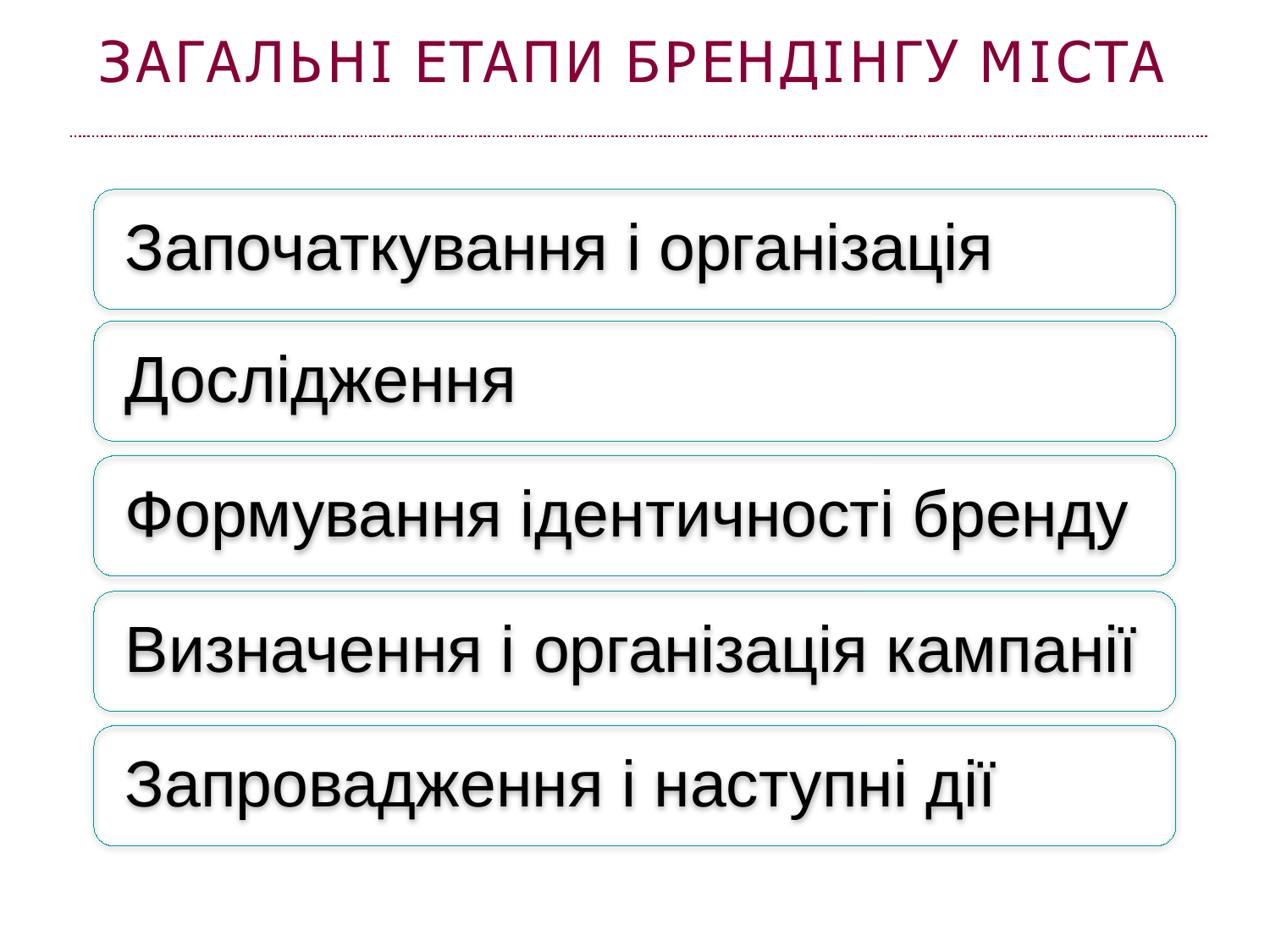

# Загальні етапи брендінгу міста
Започаткування і організація
Дослідження
Формування ідентичності бренду
Визначення і організація кампанії
Запровадження і наступні дії